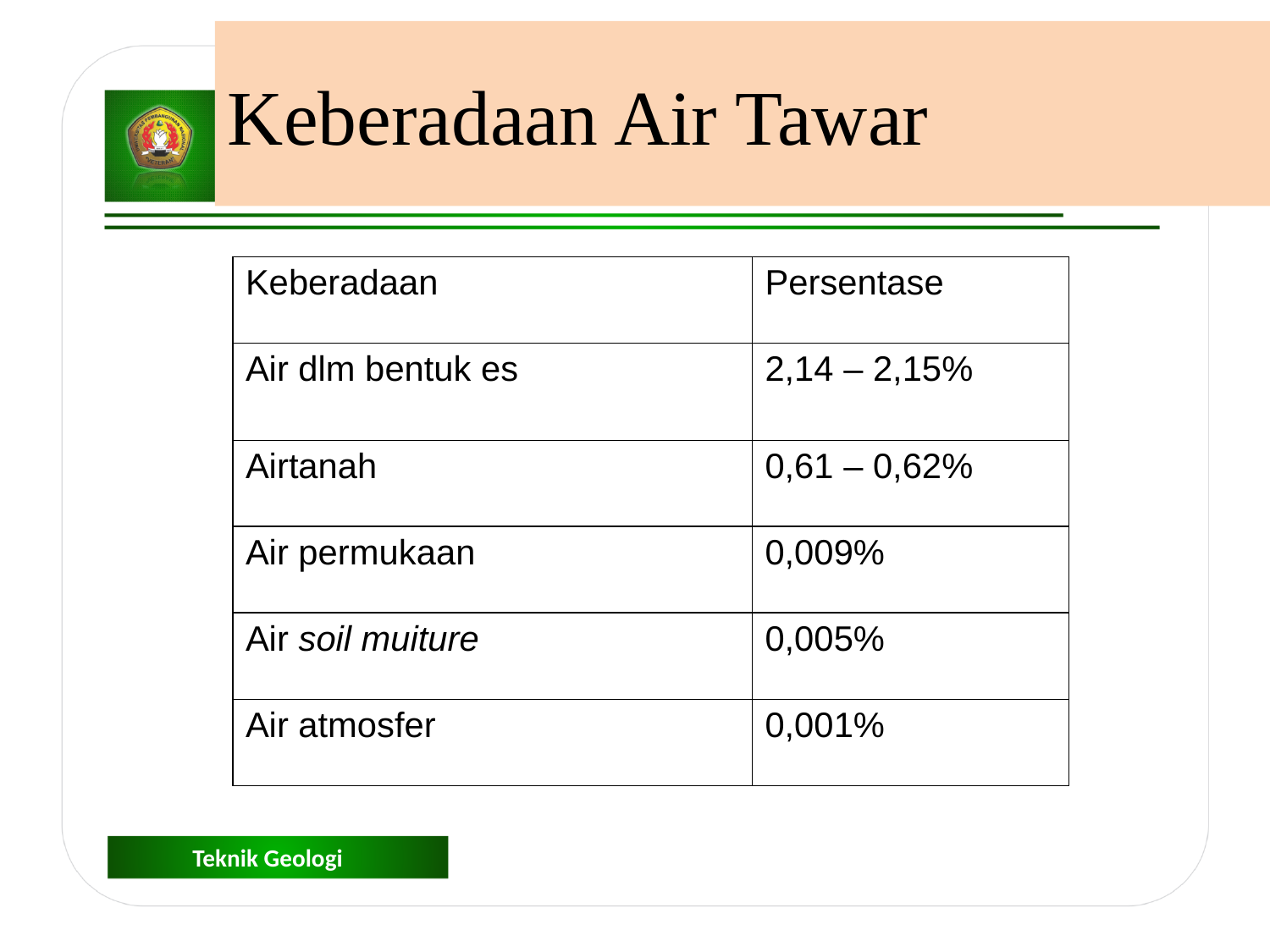

Keberadaan Air Tawar
| Keberadaan | Persentase |
| --- | --- |
| Air dlm bentuk es | 2,14 – 2,15% |
| Airtanah | 0,61 – 0,62% |
| Air permukaan | 0,009% |
| Air soil muiture | 0,005% |
| Air atmosfer | 0,001% |

Teknik Geologi